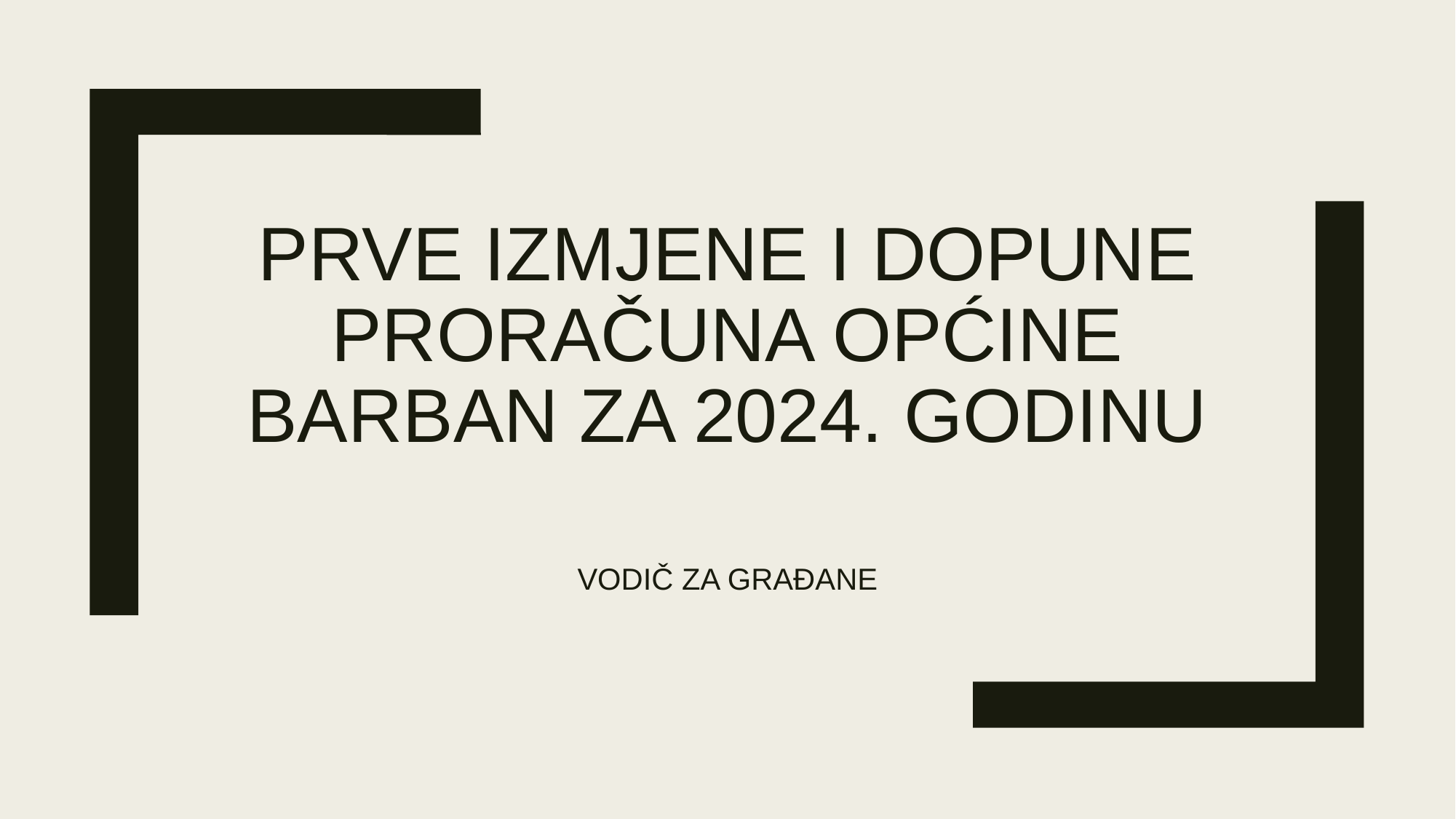

# PRVE IZMJENE I DOPUNE PRORAČUNA OPĆINE BARBAN ZA 2024. GODINU

VODIČ ZA GRAĐANE